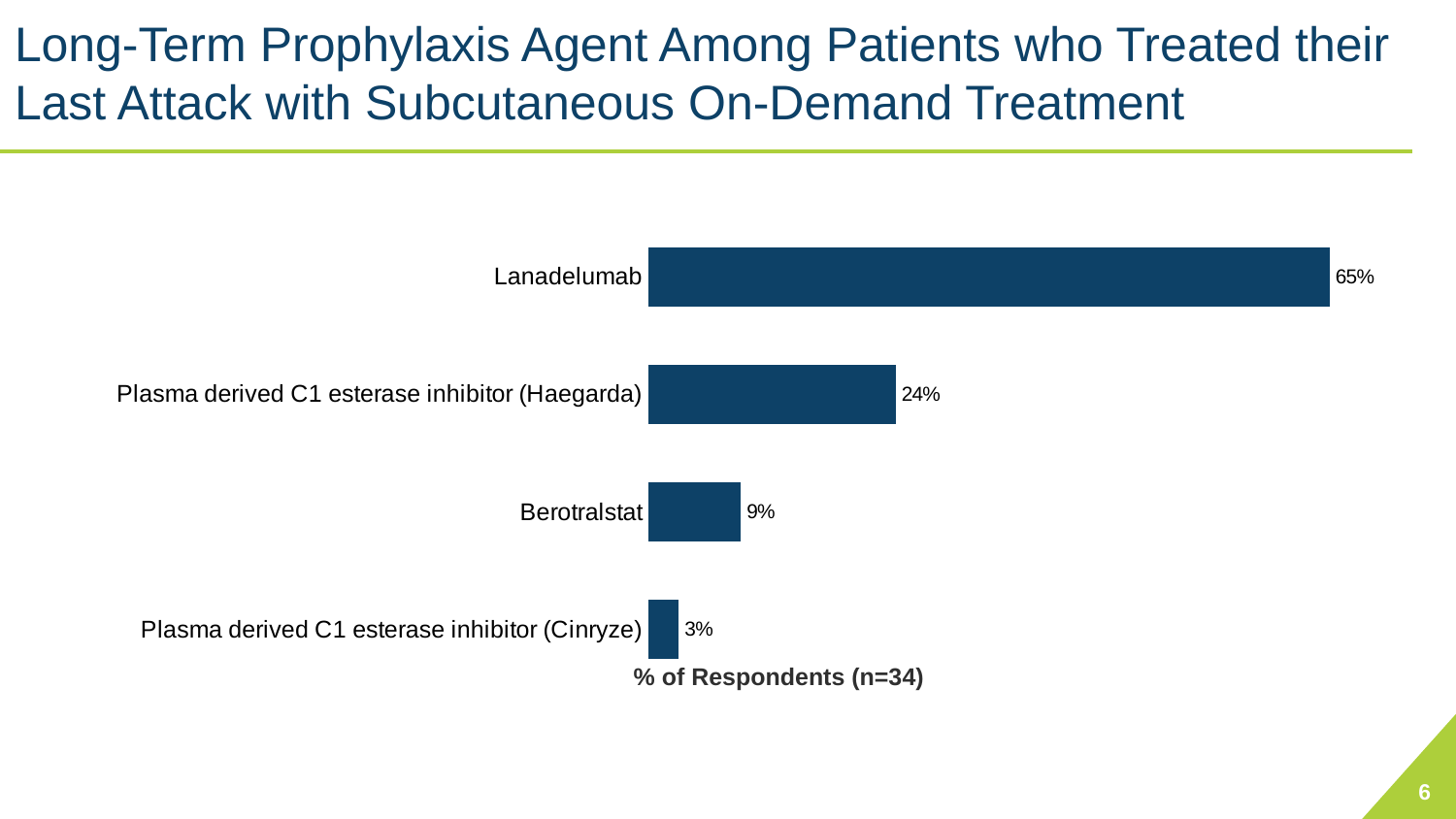

# Long-Term Prophylaxis Agent Among Patients who Treated their Last Attack with Subcutaneous On-Demand Treatment

### Chart

| Category | Series 1 |
|---|---|
| Plasma derived C1 esterase inhibitor (Cinryze) | 0.029 |
| Berotralstat | 0.088 |
| Plasma derived C1 esterase inhibitor (Haegarda) | 0.235 |
| Lanadelumab | 0.647 |
% of Respondents (n=34)
6